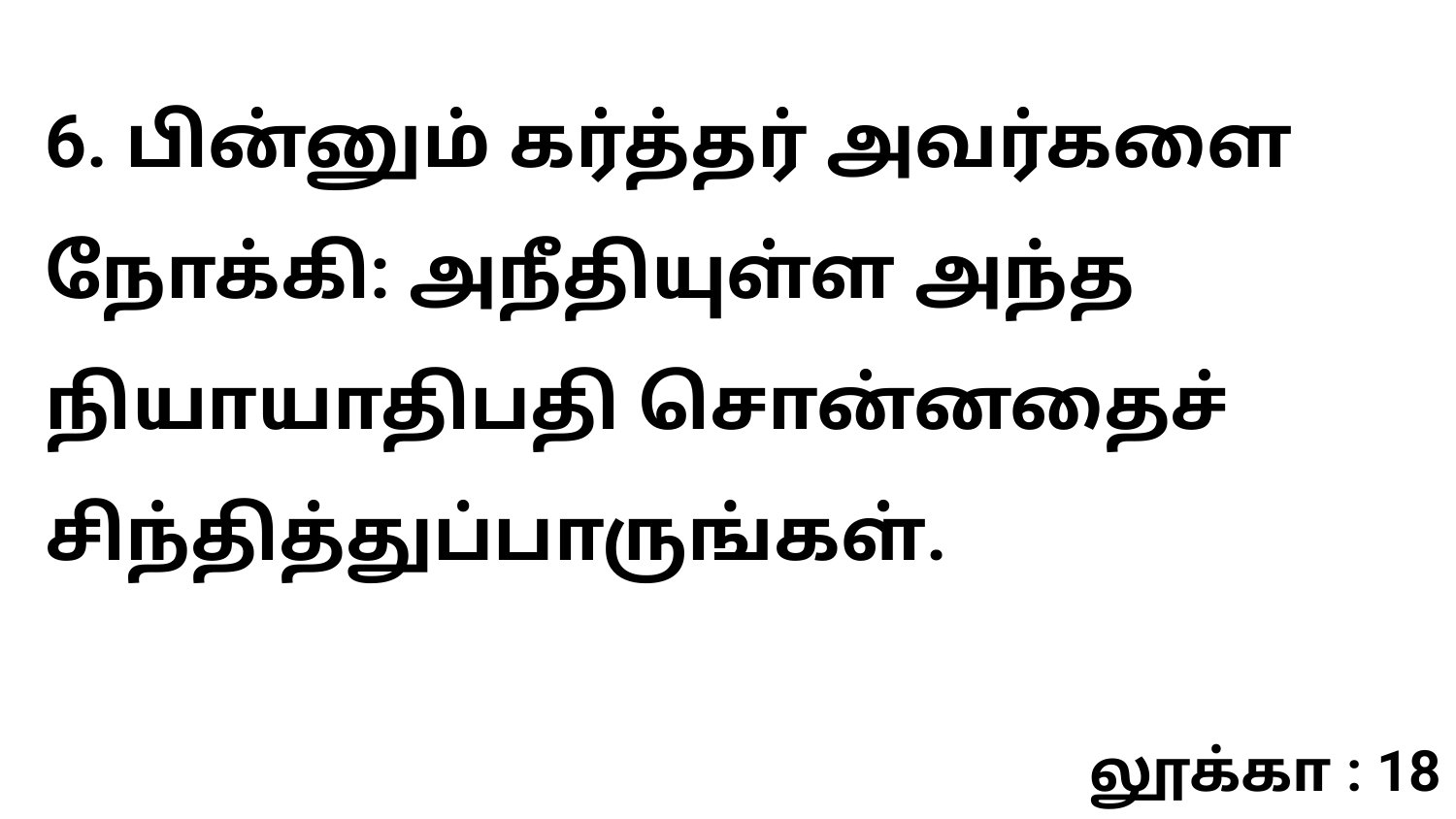

6. பின்னும் கர்த்தர் அவர்களை நோக்கி: அநீதியுள்ள அந்த நியாயாதிபதி சொன்னதைச் சிந்தித்துப்பாருங்கள்.
லூக்கா : 18